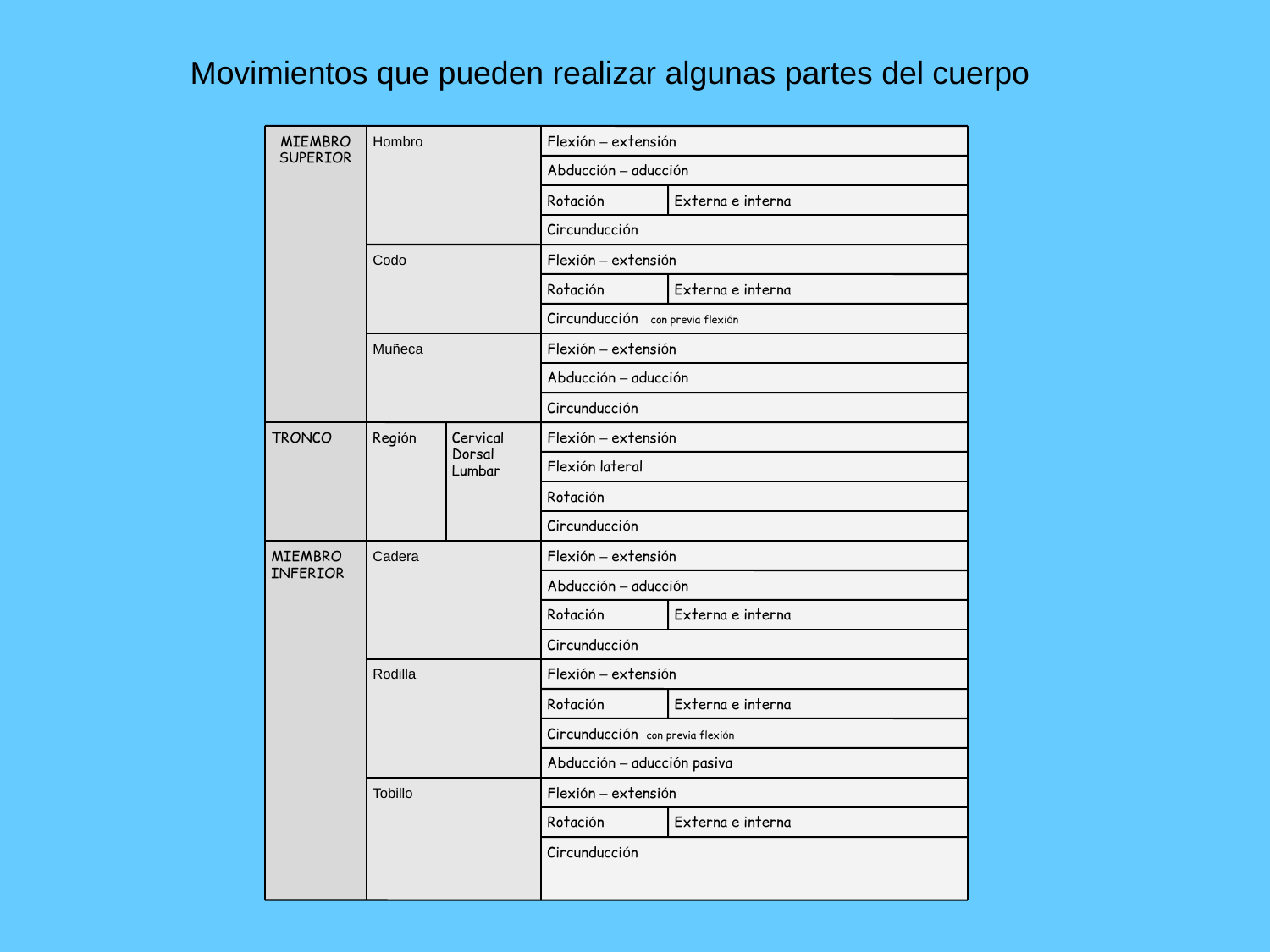

Movimientos que pueden realizar algunas partes del cuerpo

MIEMBRO
SUPERIOR

Hombro

Flexión – extensión

Abducción – aducción

Rotación

Externa e interna

Circunducción

Codo

Flexión – extensión

Rotación

Externa e interna

Circunducción   con previa flexión

Muñeca

Flexión – extensión

Abducción – aducción

Circunducción

TRONCO

Región

Cervical
Dorsal
Lumbar

Flexión – extensión

Flexión lateral

Rotación

Circunducción

Cadera

Flexión – extensión

MIEMBRO
INFERIOR

Abducción – aducción

Rotación

Externa e interna

Circunducción

Rodilla

Flexión – extensión

Rotación

Externa e interna

Circunducción  con previa flexión

Abducción – aducción pasiva

Tobillo

Flexión – extensión

Rotación

Externa e interna

Circunducción